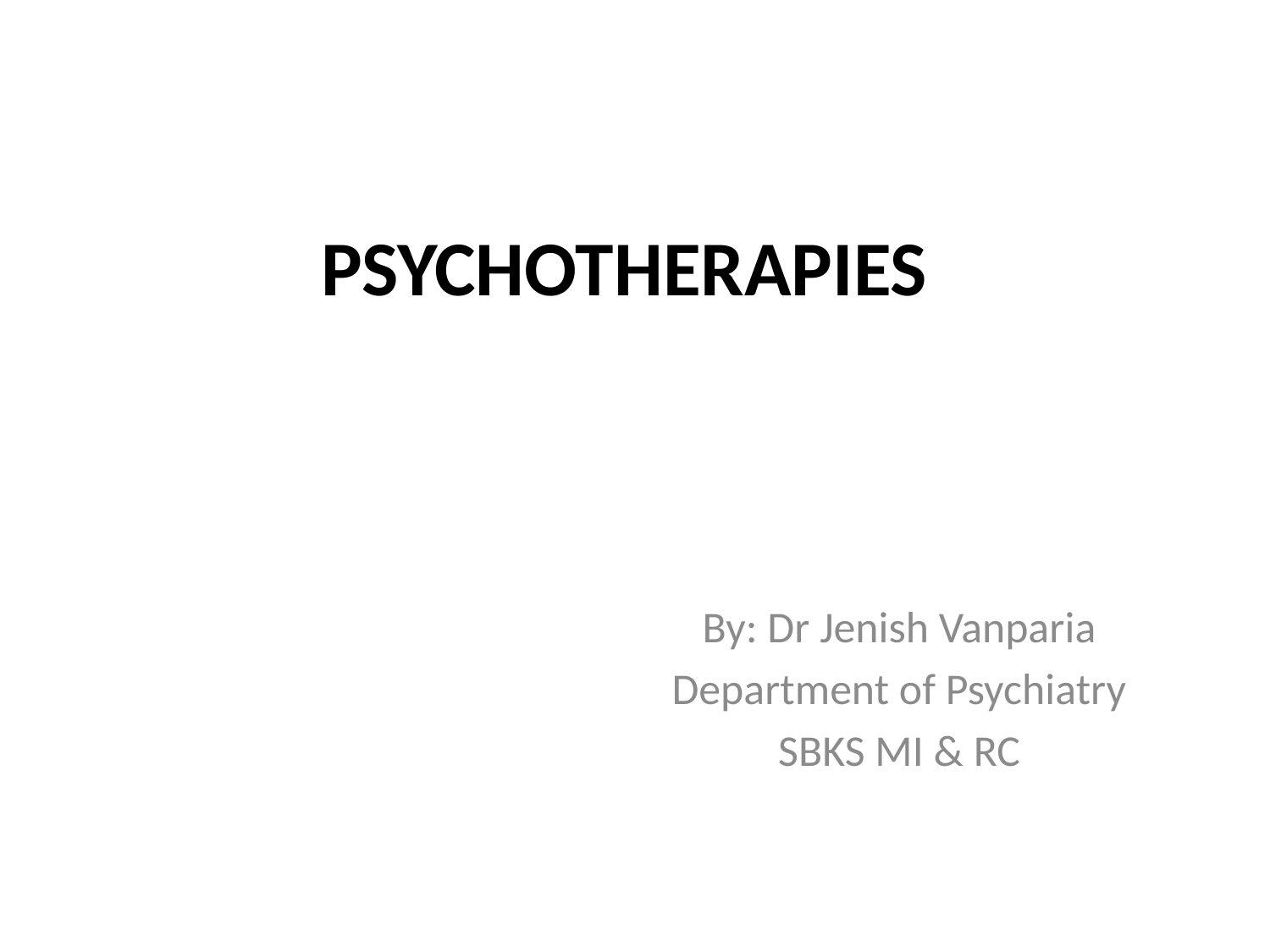

# PSYCHOTHERAPIES
By: Dr Jenish Vanparia
Department of Psychiatry
SBKS MI & RC